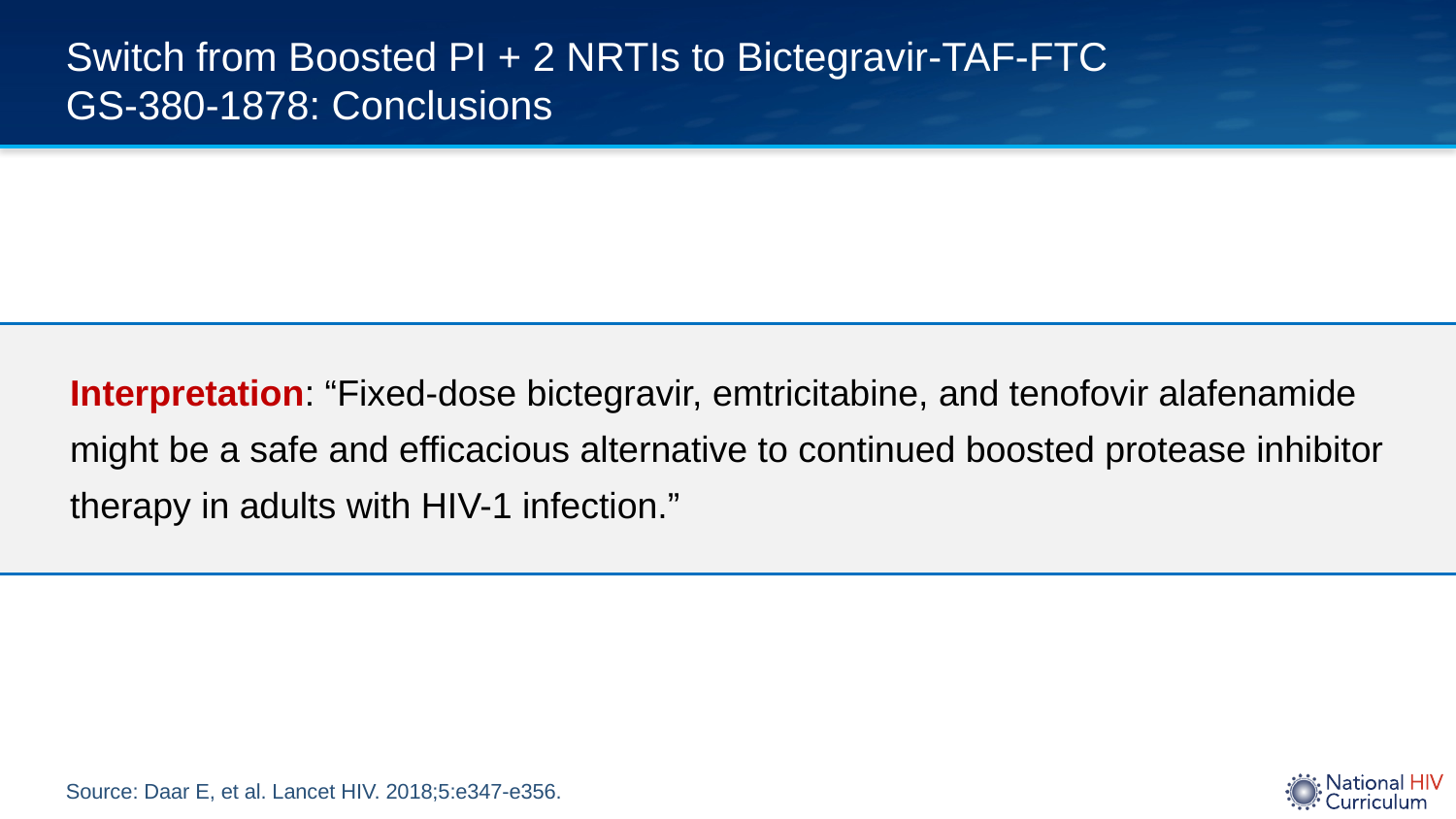

# Switch from Boosted PI + 2 NRTIs to Bictegravir-TAF-FTC GS-380-1878: Conclusions
Interpretation: “Fixed-dose bictegravir, emtricitabine, and tenofovir alafenamide might be a safe and efficacious alternative to continued boosted protease inhibitor therapy in adults with HIV-1 infection.”
Source: Daar E, et al. Lancet HIV. 2018;5:e347-e356.